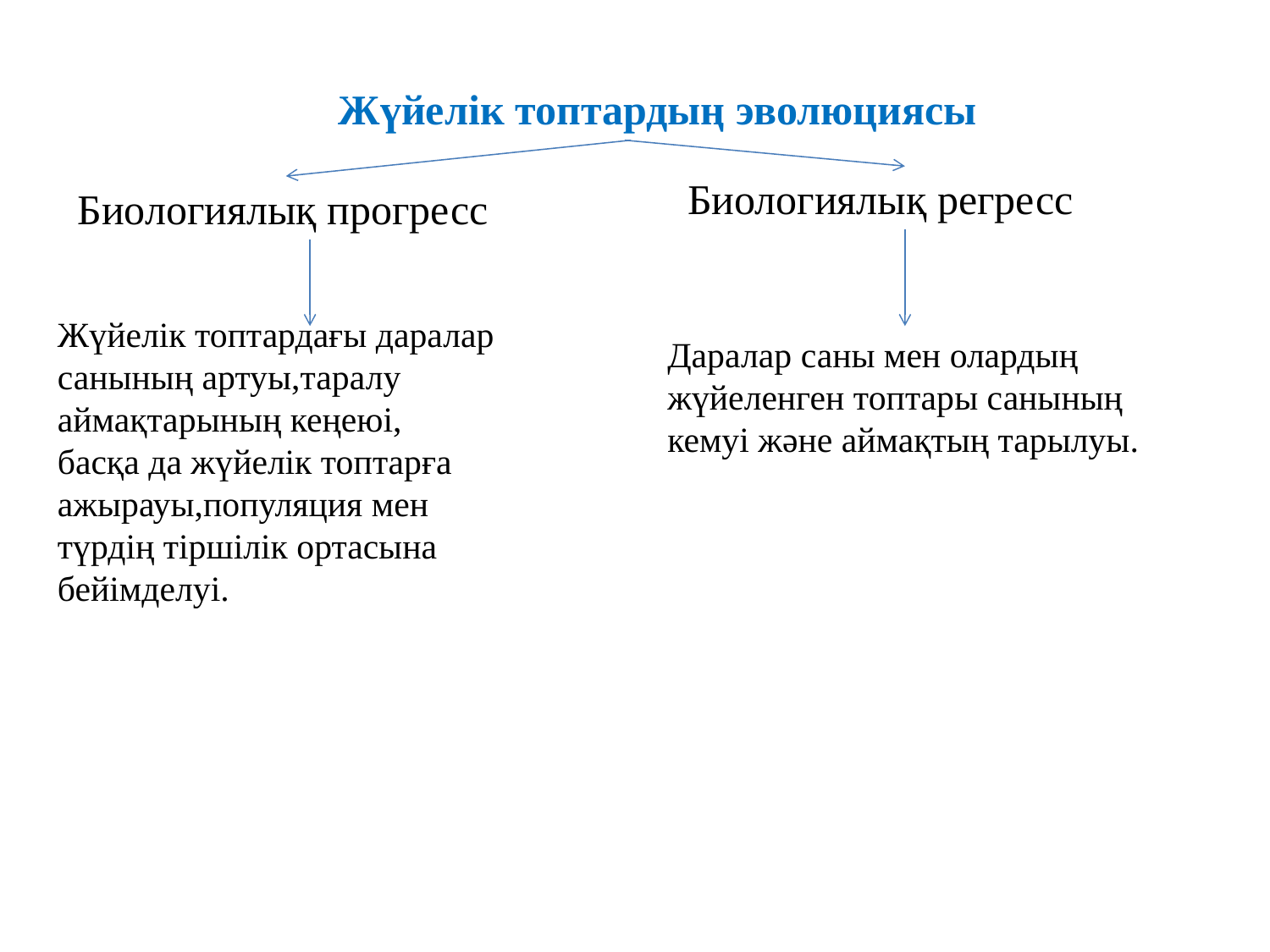

Жүйелік топтардың эволюциясы
Биологиялық регресс
Биологиялық прогресс
Жүйелік топтардағы даралар санының артуы,таралу аймақтарының кеңеюі,
басқа да жүйелік топтарға ажырауы,популяция мен түрдің тіршілік ортасына бейімделуі.
Даралар саны мен олардың жүйеленген топтары санының кемуі және аймақтың тарылуы.